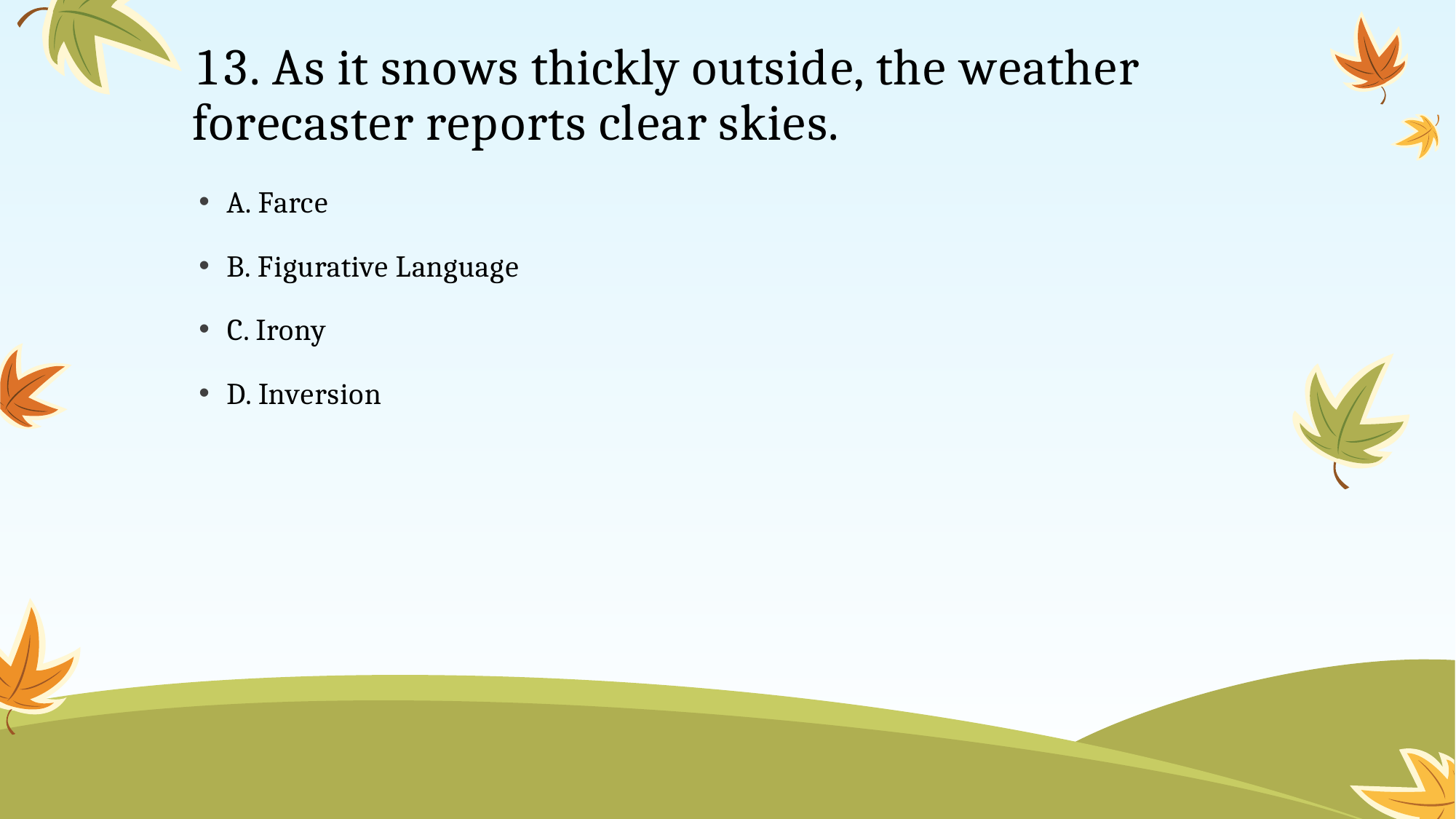

# 13. As it snows thickly outside, the weather forecaster reports clear skies.
A. Farce
B. Figurative Language
C. Irony
D. Inversion